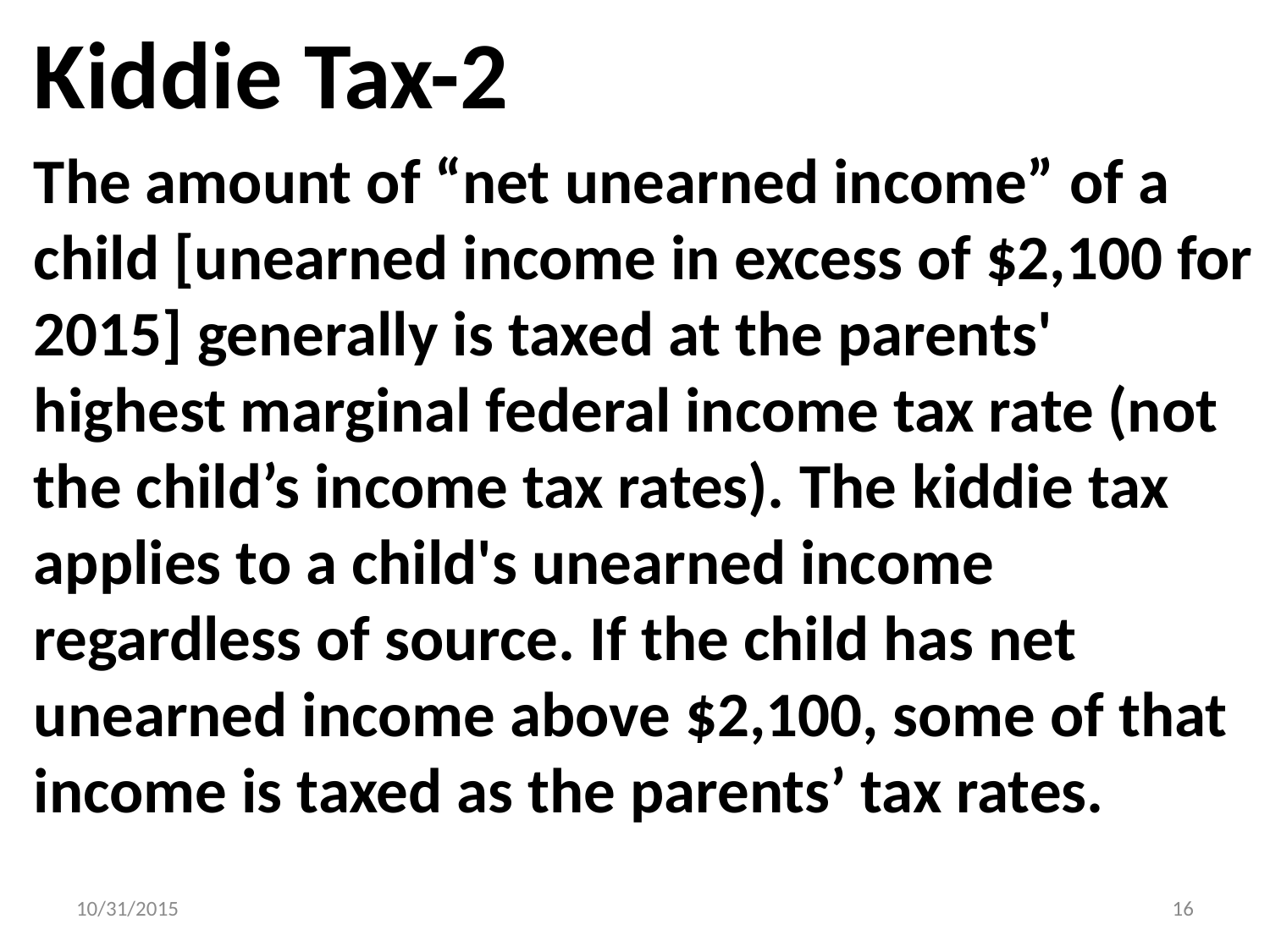

Kiddie Tax-2
The amount of “net unearned income” of a child [unearned income in excess of $2,100 for 2015] generally is taxed at the parents' highest marginal federal income tax rate (not the child’s income tax rates). The kiddie tax applies to a child's unearned income regardless of source. If the child has net unearned income above $2,100, some of that income is taxed as the parents’ tax rates.
10/31/2015
16